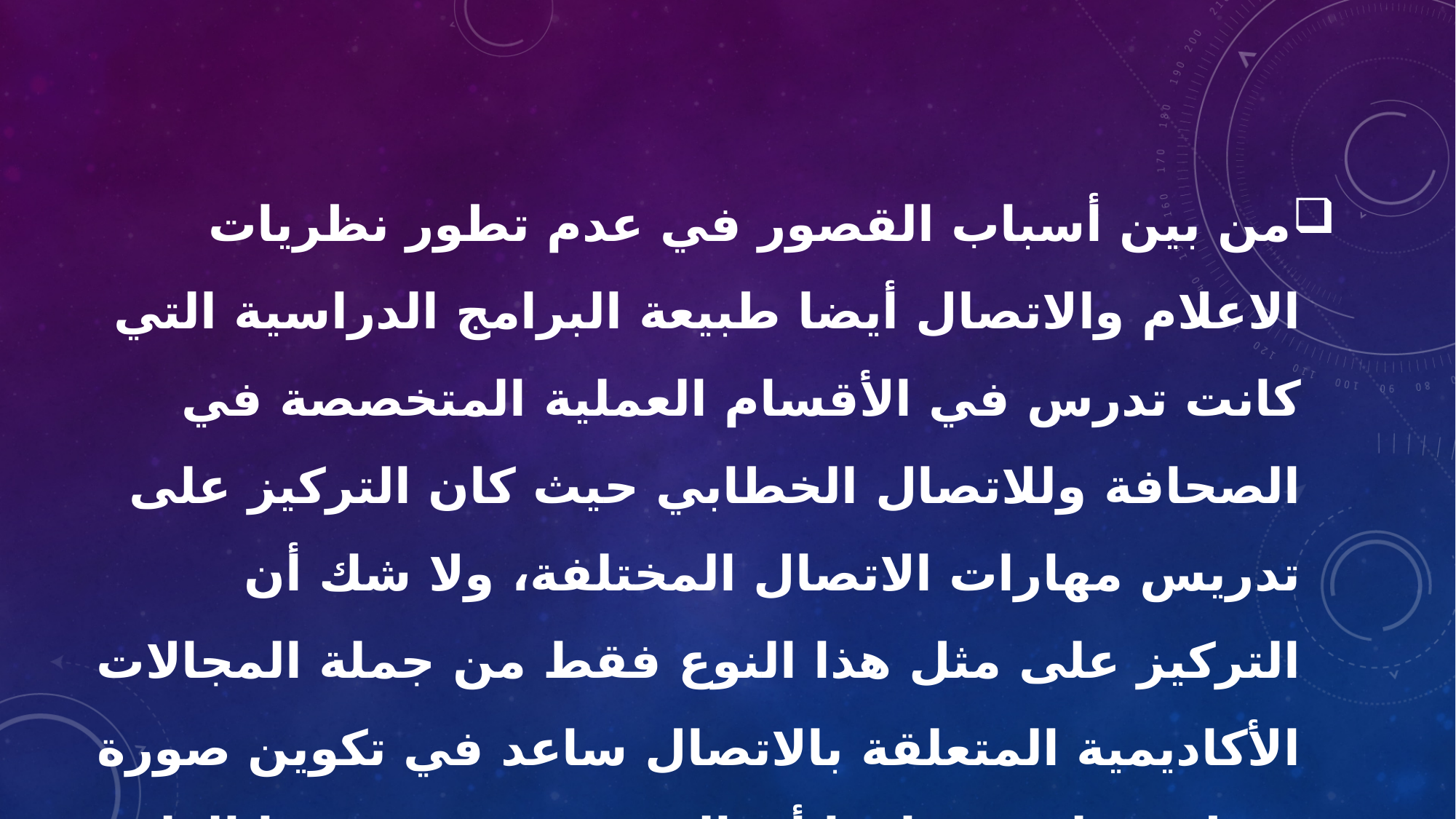

من بين أسباب القصور في عدم تطور نظريات الاعلام والاتصال أيضا طبيعة البرامج الدراسية التي كانت تدرس في الأقسام العملية المتخصصة في الصحافة وللاتصال الخطابي حيث كان التركيز على تدريس مهارات الاتصال المختلفة، ولا شك أن التركيز على مثل هذا النوع فقط من جملة المجالات الأكاديمية المتعلقة بالاتصال ساعد في تكوين صورة نمطية سلبية مفادها أن المتخصصين في هذا العلم هم مدرسوا مهارات اتصالية وليسوا باحثين.